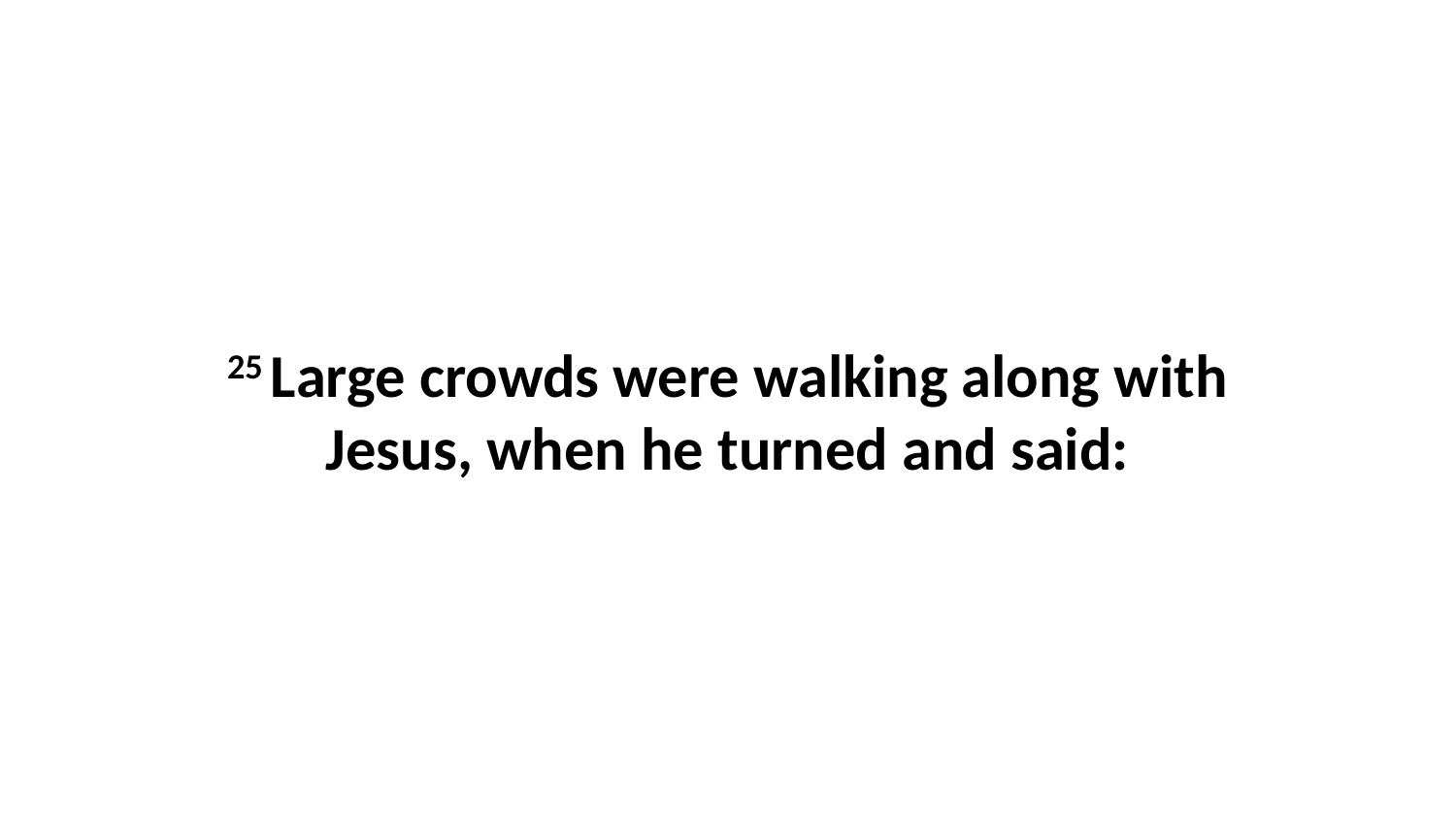

25 Large crowds were walking along with Jesus, when he turned and said: